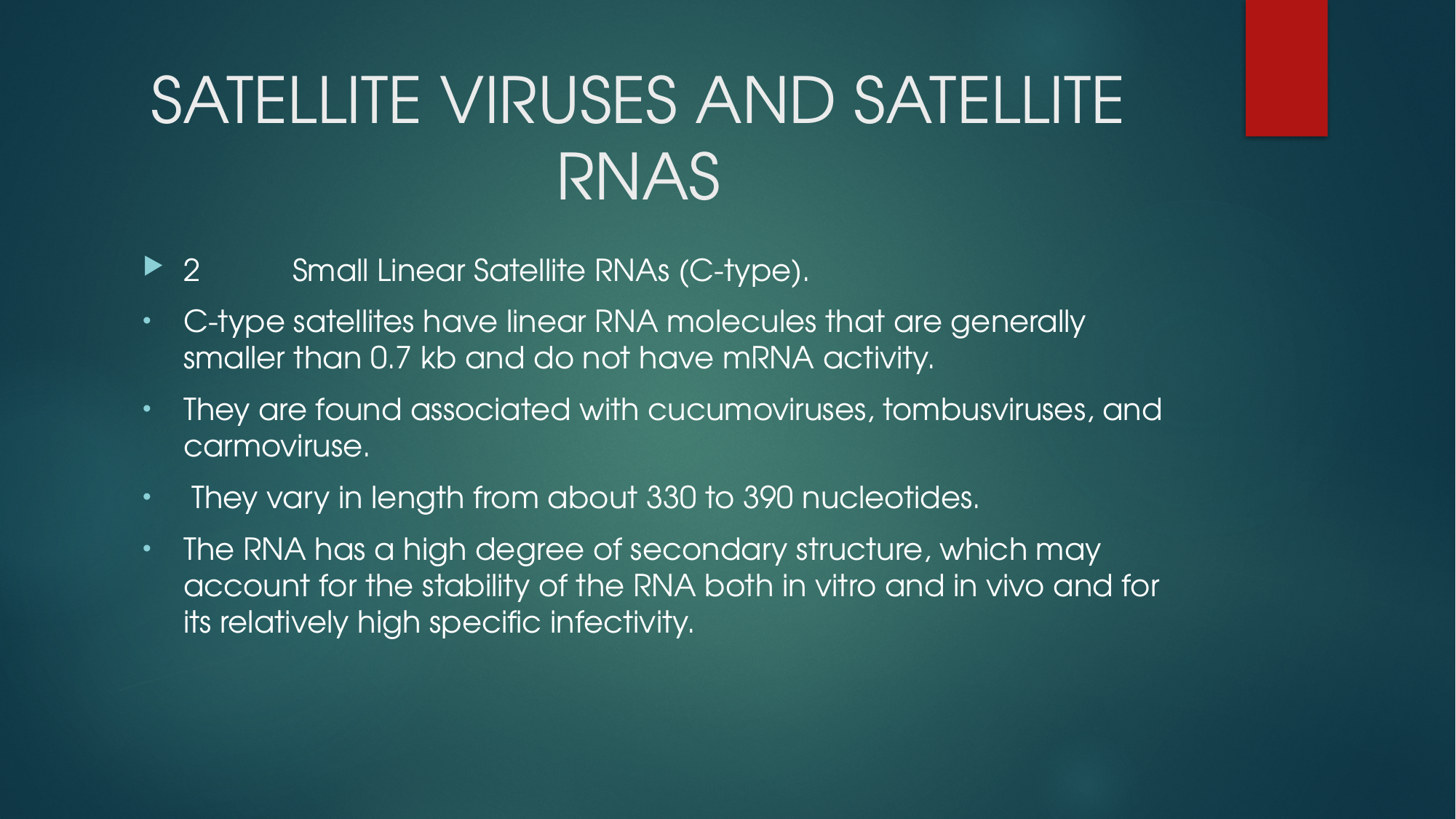

# SATELLITE VIRUSES AND SATELLITE RNAS
2	Small Linear Satellite RNAs (C-type).
C-type satellites have linear RNA molecules that are generally smaller than 0.7 kb and do not have mRNA activity.
They are found associated with cucumoviruses, tombusviruses, and carmoviruse.
 They vary in length from about 330 to 390 nucleotides.
The RNA has a high degree of secondary structure, which may account for the stability of the RNA both in vitro and in vivo and for its relatively high specific infectivity.